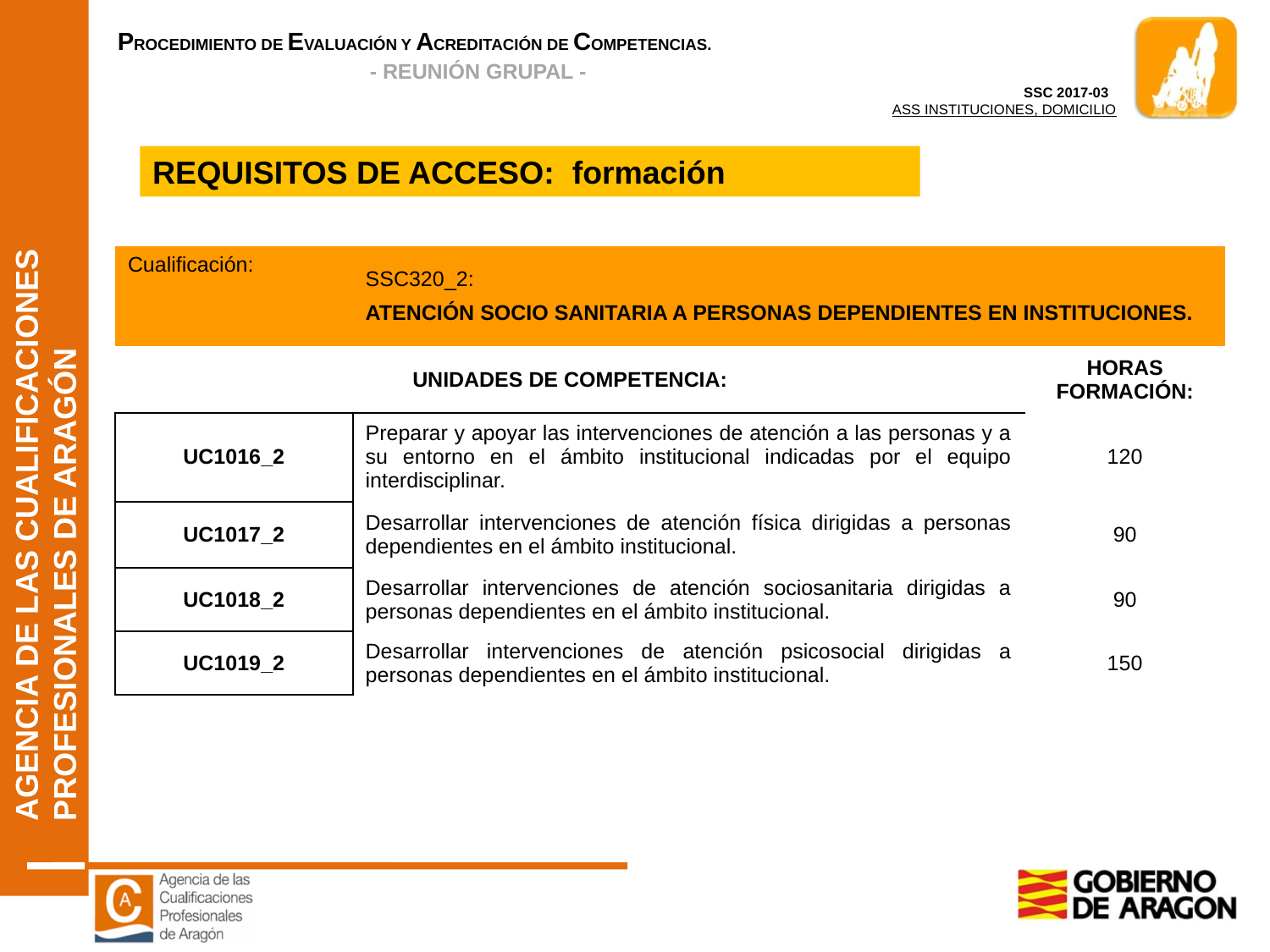

REQUISITOS DE ACCESO:  formación
| Cualificación: | SSC320\_2: ATENCIÓN SOCIO SANITARIA A PERSONAS DEPENDIENTES EN INSTITUCIONES. |  |
| --- | --- | --- |
| UNIDADES DE COMPETENCIA: |  | HORAS FORMACIÓN: |
| UC1016\_2 | Preparar y apoyar las intervenciones de atención a las personas y a su entorno en el ámbito institucional indicadas por el equipo interdisciplinar. | 120 |
| UC1017\_2 | Desarrollar intervenciones de atención física dirigidas a personas dependientes en el ámbito institucional. | 90 |
| UC1018\_2 | Desarrollar intervenciones de atención sociosanitaria dirigidas a personas dependientes en el ámbito institucional. | 90 |
| UC1019\_2 | Desarrollar intervenciones de atención psicosocial dirigidas a personas dependientes en el ámbito institucional. | 150 |